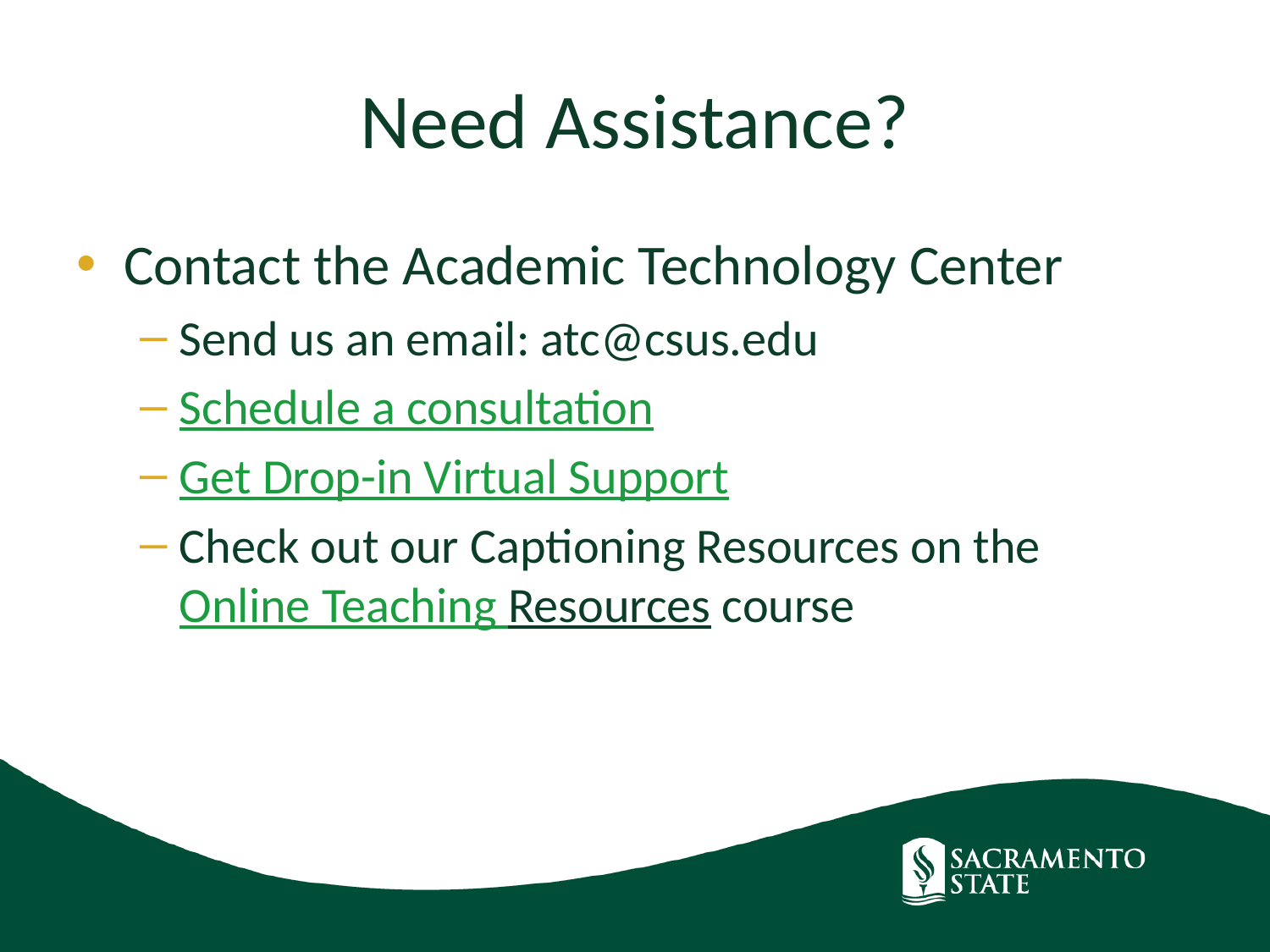

# Need Assistance?
Contact the Academic Technology Center
Send us an email: atc@csus.edu
Schedule a consultation
Get Drop-in Virtual Support
Check out our Captioning Resources on the Online Teaching Resources course